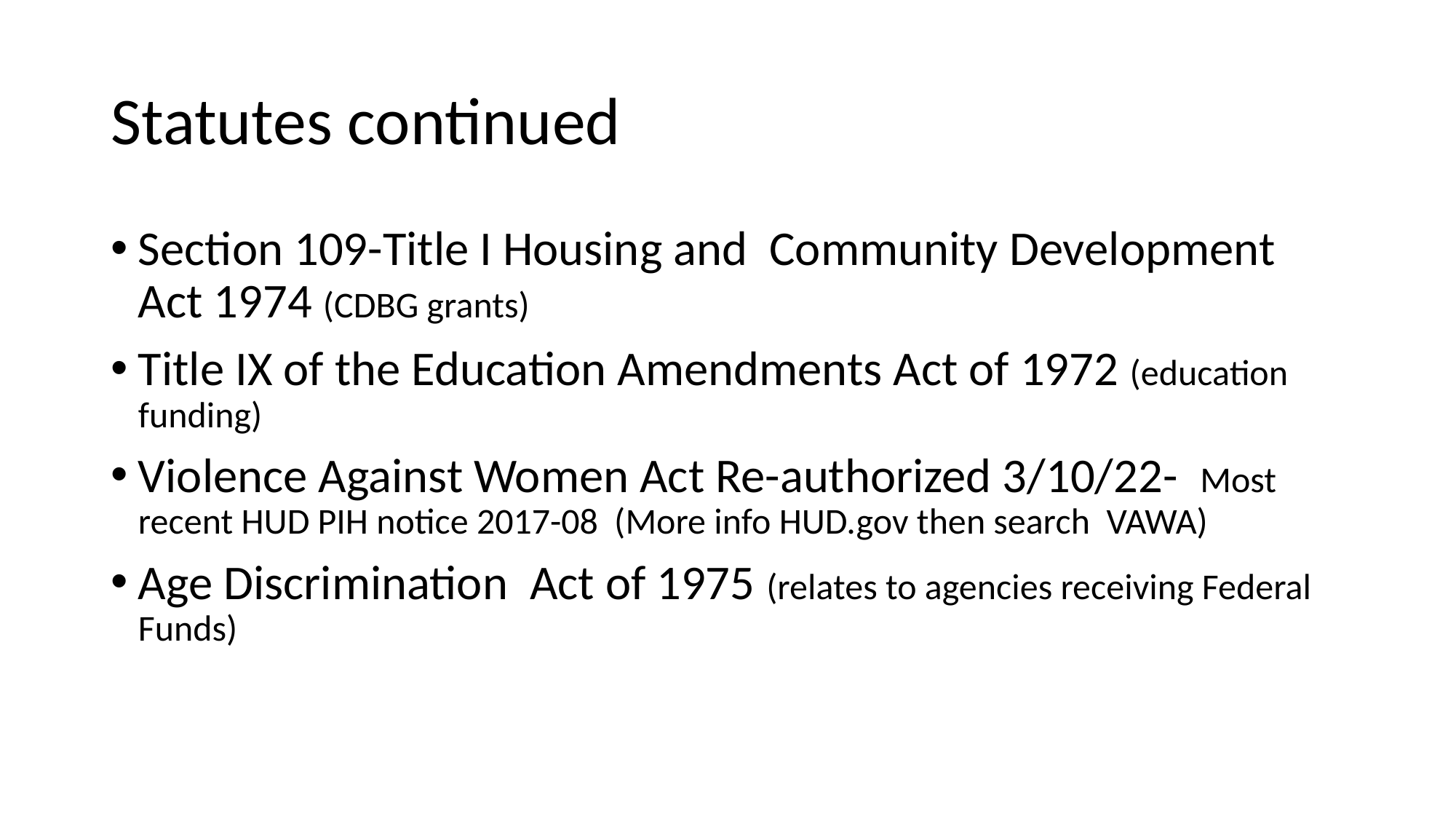

# Statutes continued
Section 109-Title I Housing and  Community Development Act 1974 (CDBG grants)
Title IX of the Education Amendments Act of 1972 (education funding)
Violence Against Women Act Re-authorized 3/10/22-  Most recent HUD PIH notice 2017-08  (More info HUD.gov then search  VAWA)
Age Discrimination  Act of 1975 (relates to agencies receiving Federal Funds)